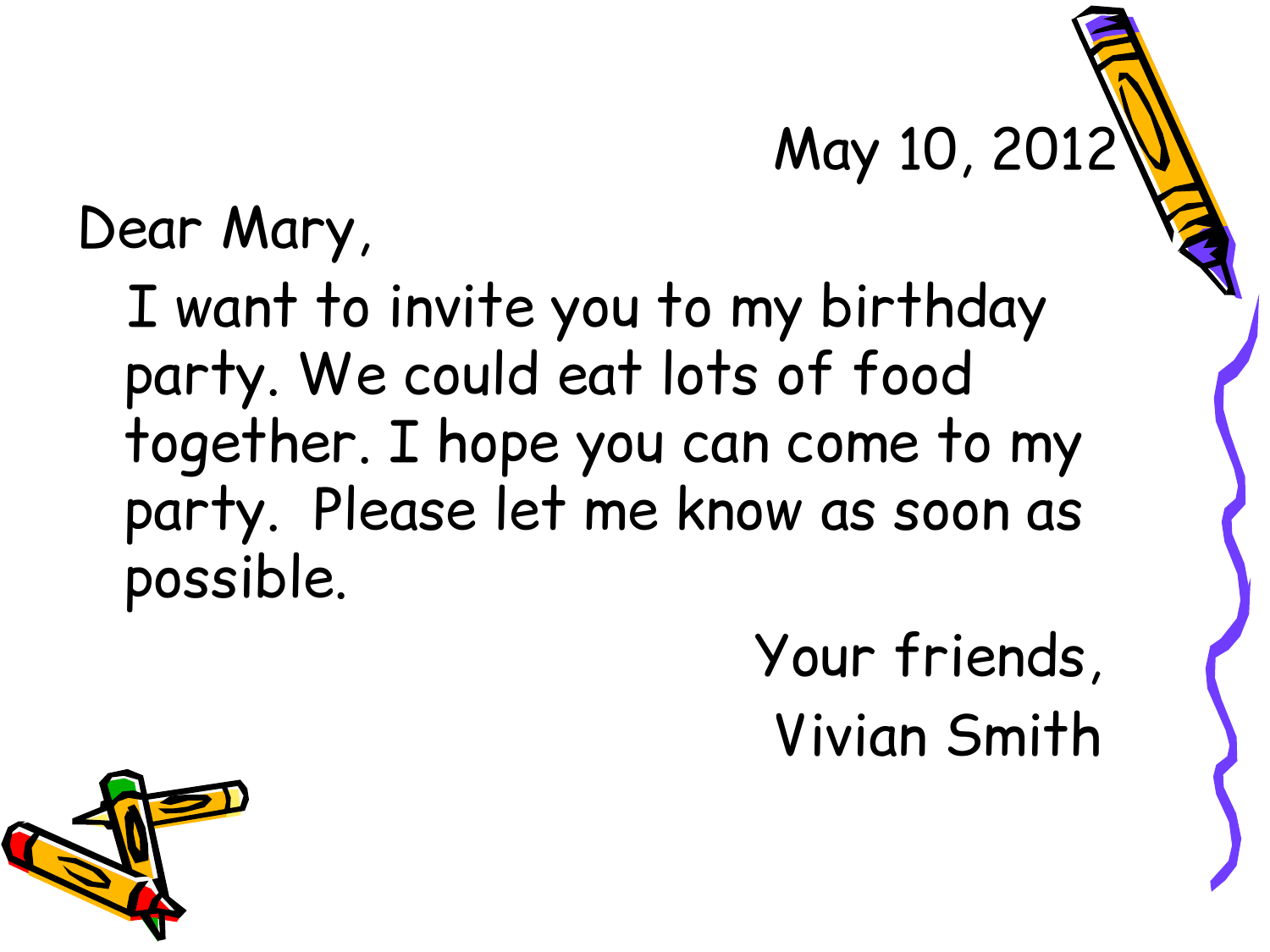

May 10, 2012
Dear Mary,
   I want to invite you to my birthday party. We could eat lots of food together. I hope you can come to my party.  Please let me know as soon as possible.
Your friends,
Vivian Smith